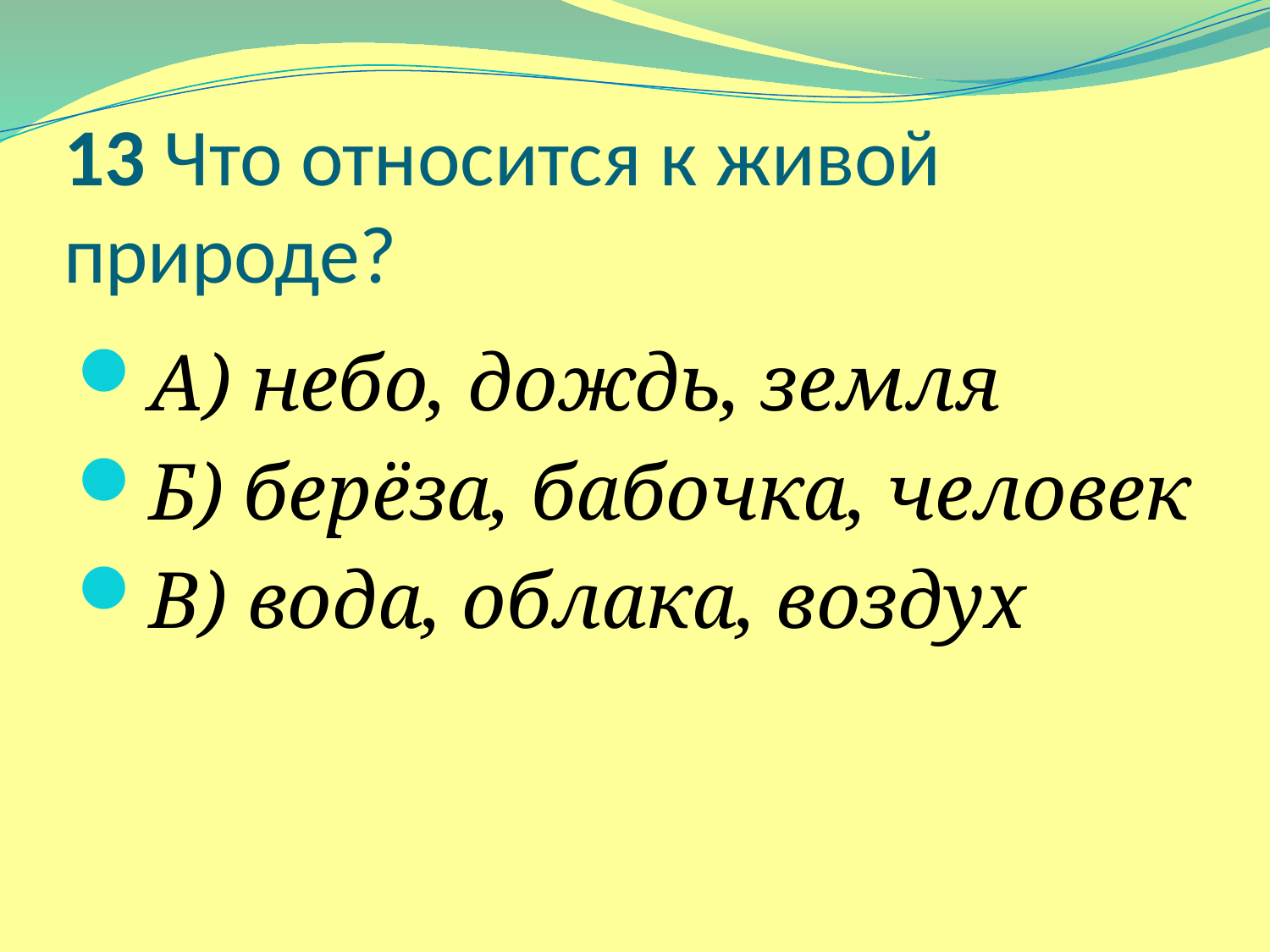

# 13 Что относится к живой природе?
А) небо, дождь, земля
Б) берёза, бабочка, человек
В) вода, облака, воздух